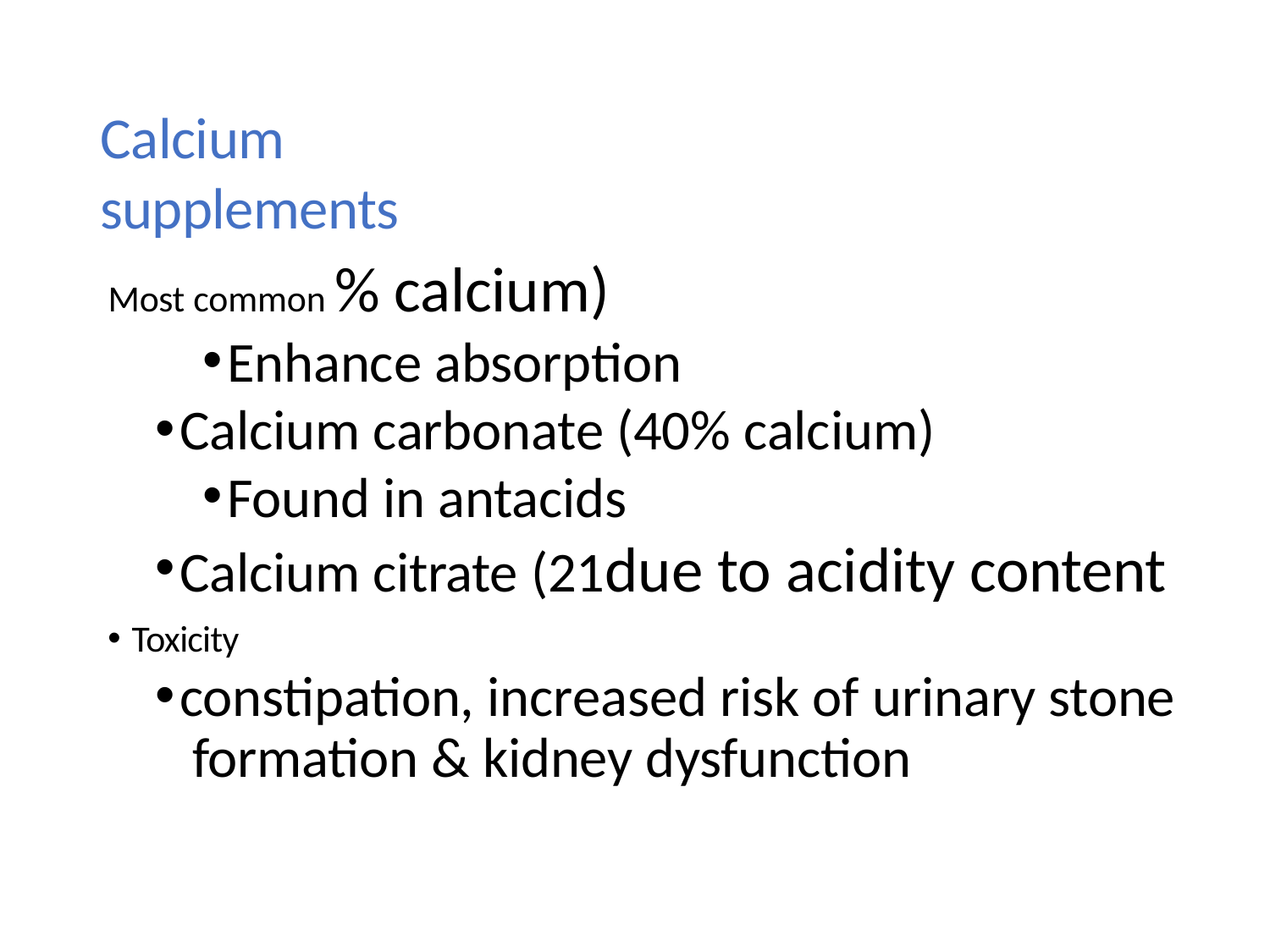

Calcium supplements
# Most common % calcium)
Enhance absorption
Calcium carbonate (40% calcium)
Found in antacids
Calcium citrate (21due to acidity content
Toxicity
constipation, increased risk of urinary stone  formation & kidney dysfunction